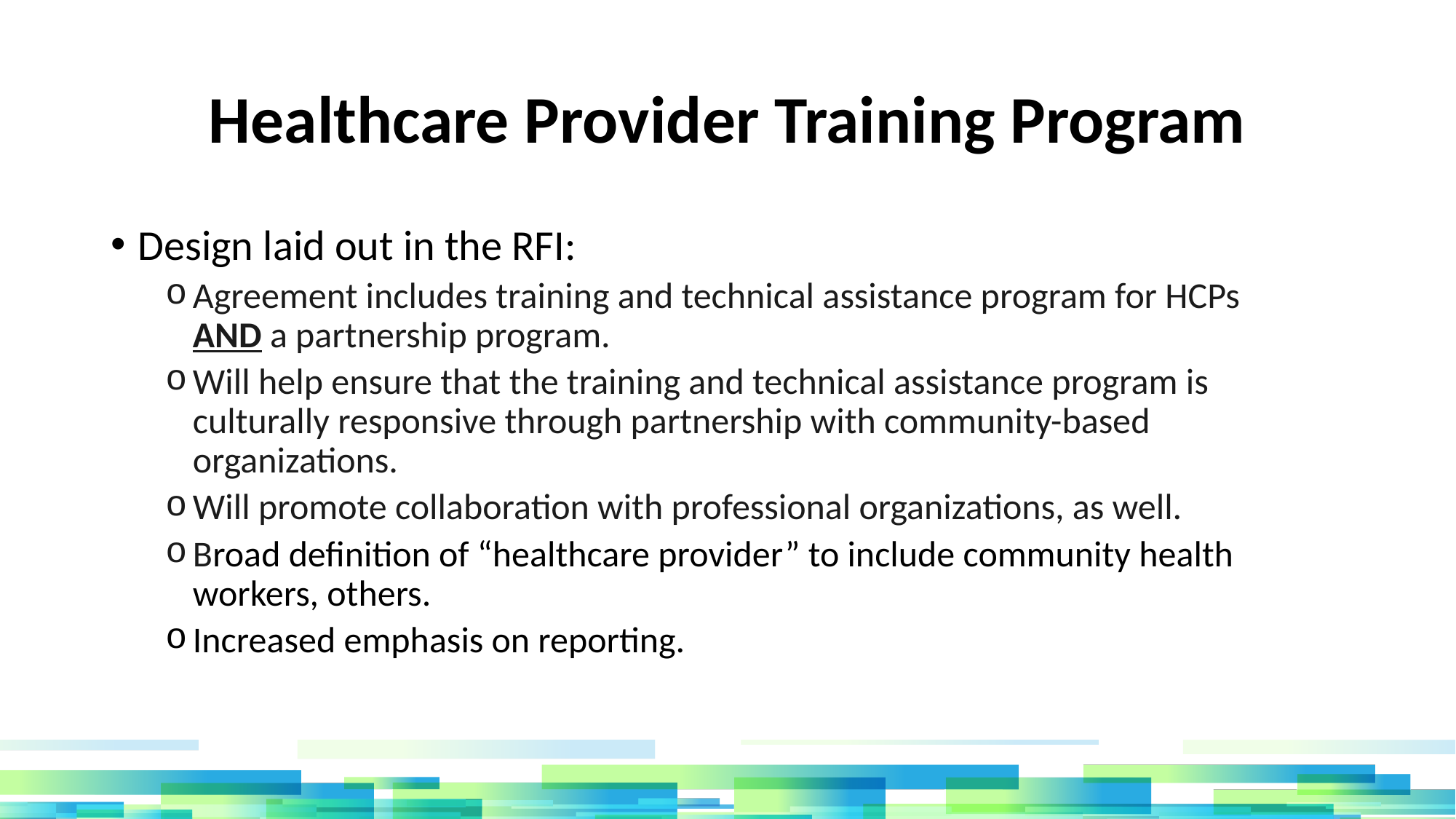

# Healthcare Provider Training Program
Design laid out in the RFI:
Agreement includes training and technical assistance program for HCPs AND a partnership program.
Will help ensure that the training and technical assistance program is culturally responsive through partnership with community-based organizations.
Will promote collaboration with professional organizations, as well.
Broad definition of “healthcare provider” to include community health workers, others.
Increased emphasis on reporting.